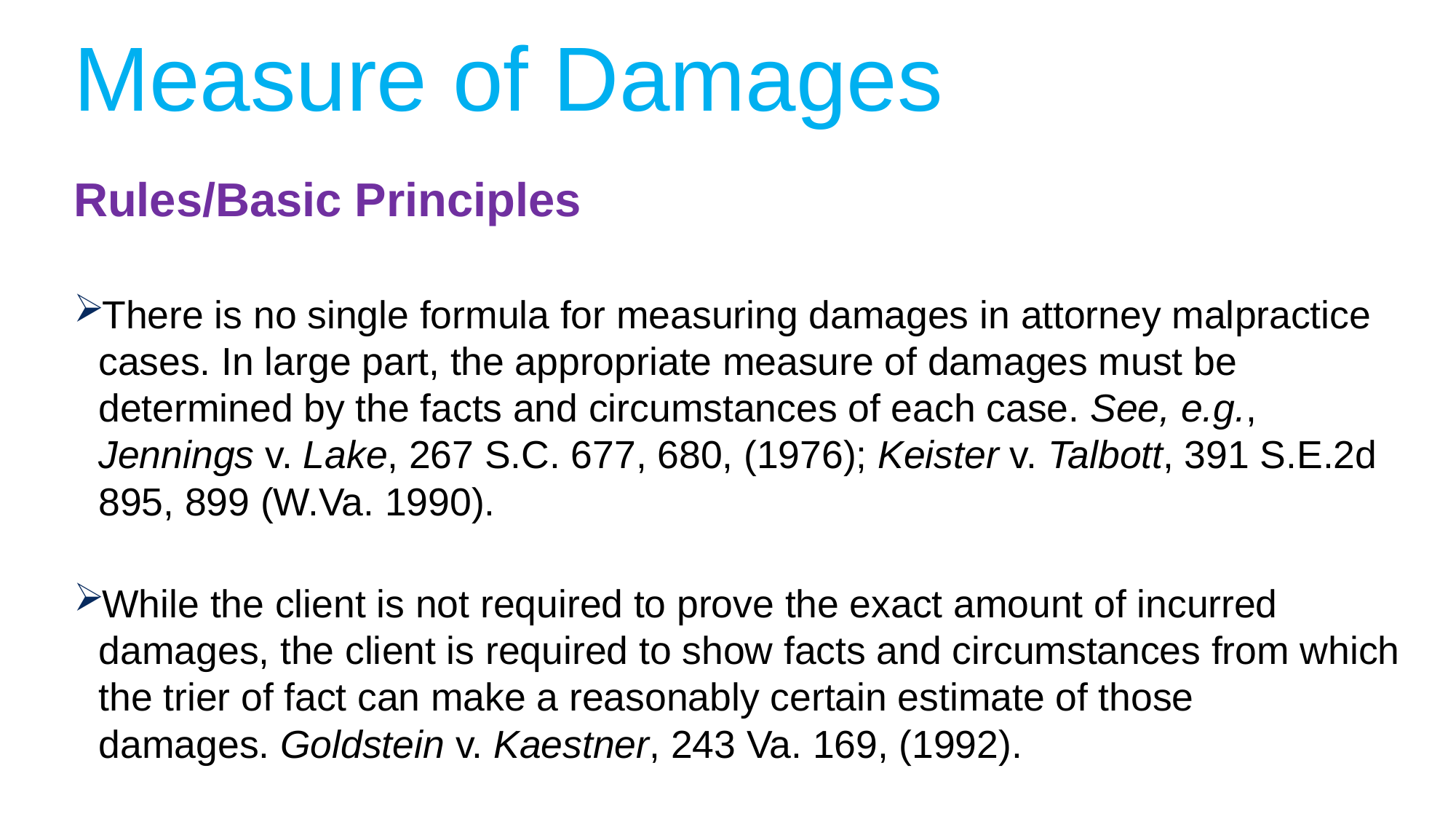

# Measure of Damages
Rules/Basic Principles

There is no single formula for measuring damages in attorney malpractice cases. In large part, the appropriate measure of damages must be determined by the facts and circumstances of each case. See, e.g., Jennings v. Lake, 267 S.C. 677, 680, (1976); Keister v. Talbott, 391 S.E.2d 895, 899 (W.Va. 1990).

While the client is not required to prove the exact amount of incurred damages, the client is required to show facts and circumstances from which the trier of fact can make a reasonably certain estimate of those damages. Goldstein v. Kaestner, 243 Va. 169, (1992).